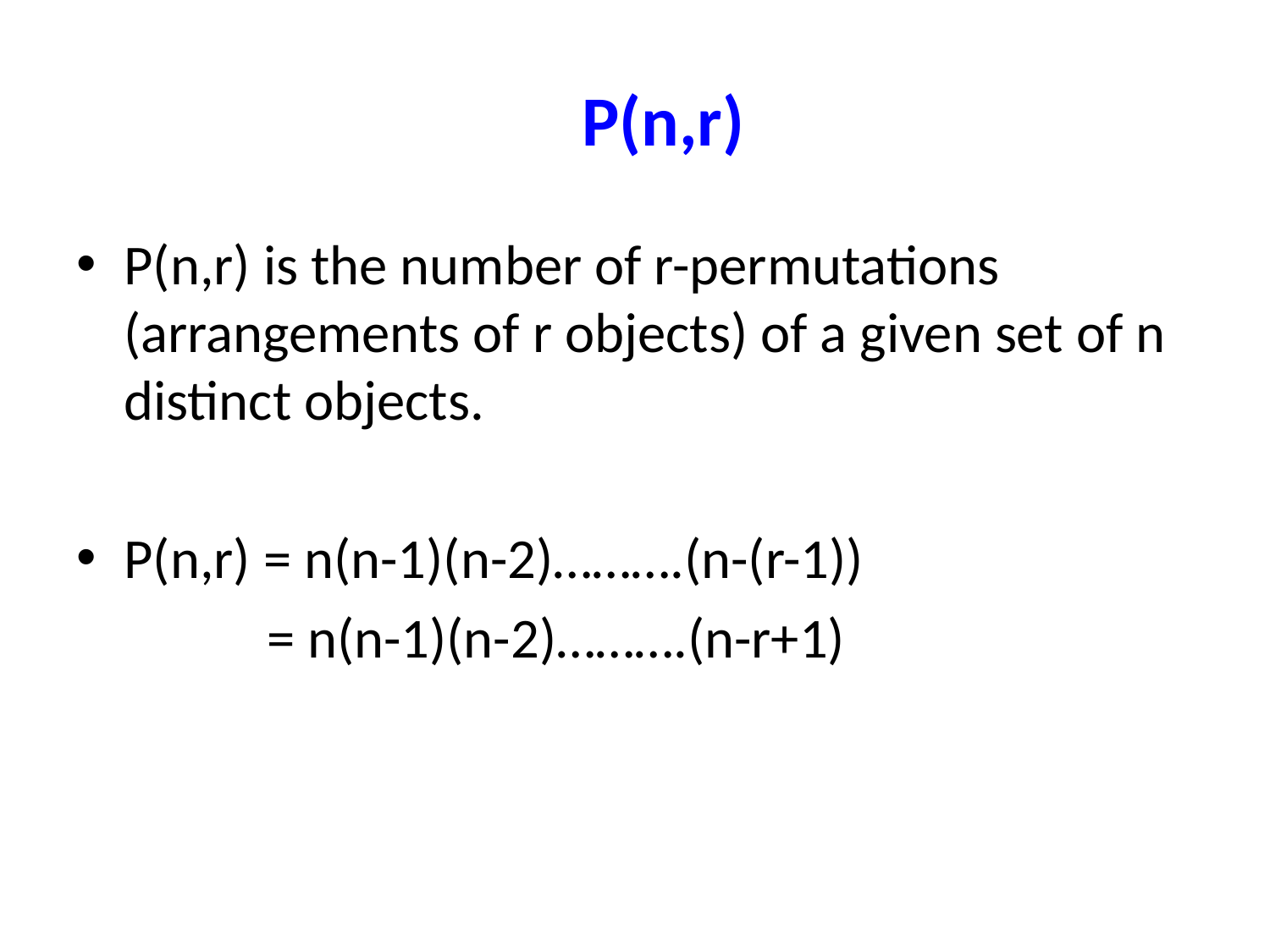

P(n,r)
P(n,r) is the number of r-permutations (arrangements of r objects) of a given set of n distinct objects.

P(n,r) = n(n-1)(n-2)……….(n-(r-1))
               = n(n-1)(n-2)……….(n-r+1)